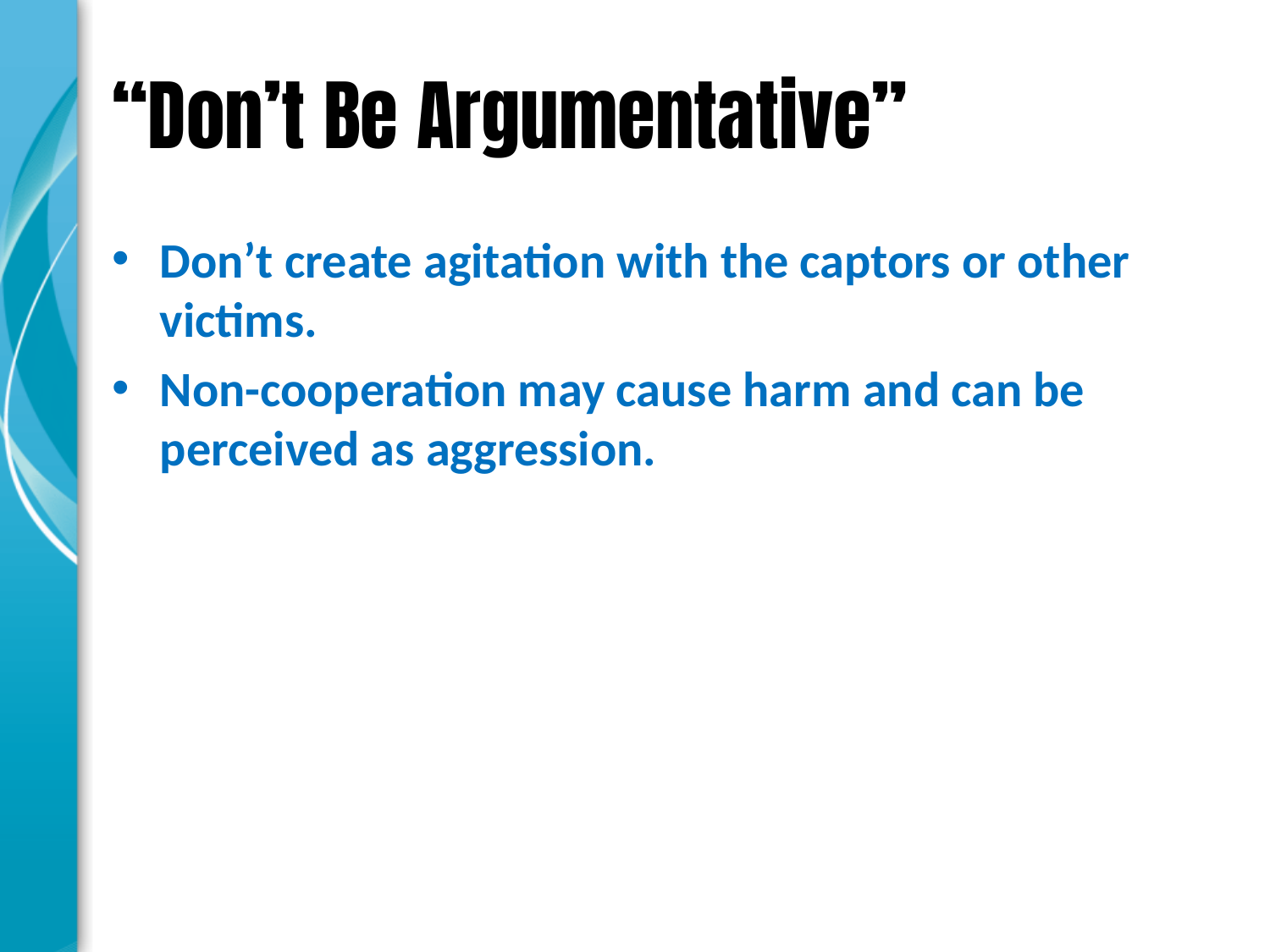

# “Don’t Be Argumentative”
Don’t create agitation with the captors or other victims.
Non-cooperation may cause harm and can be perceived as aggression.